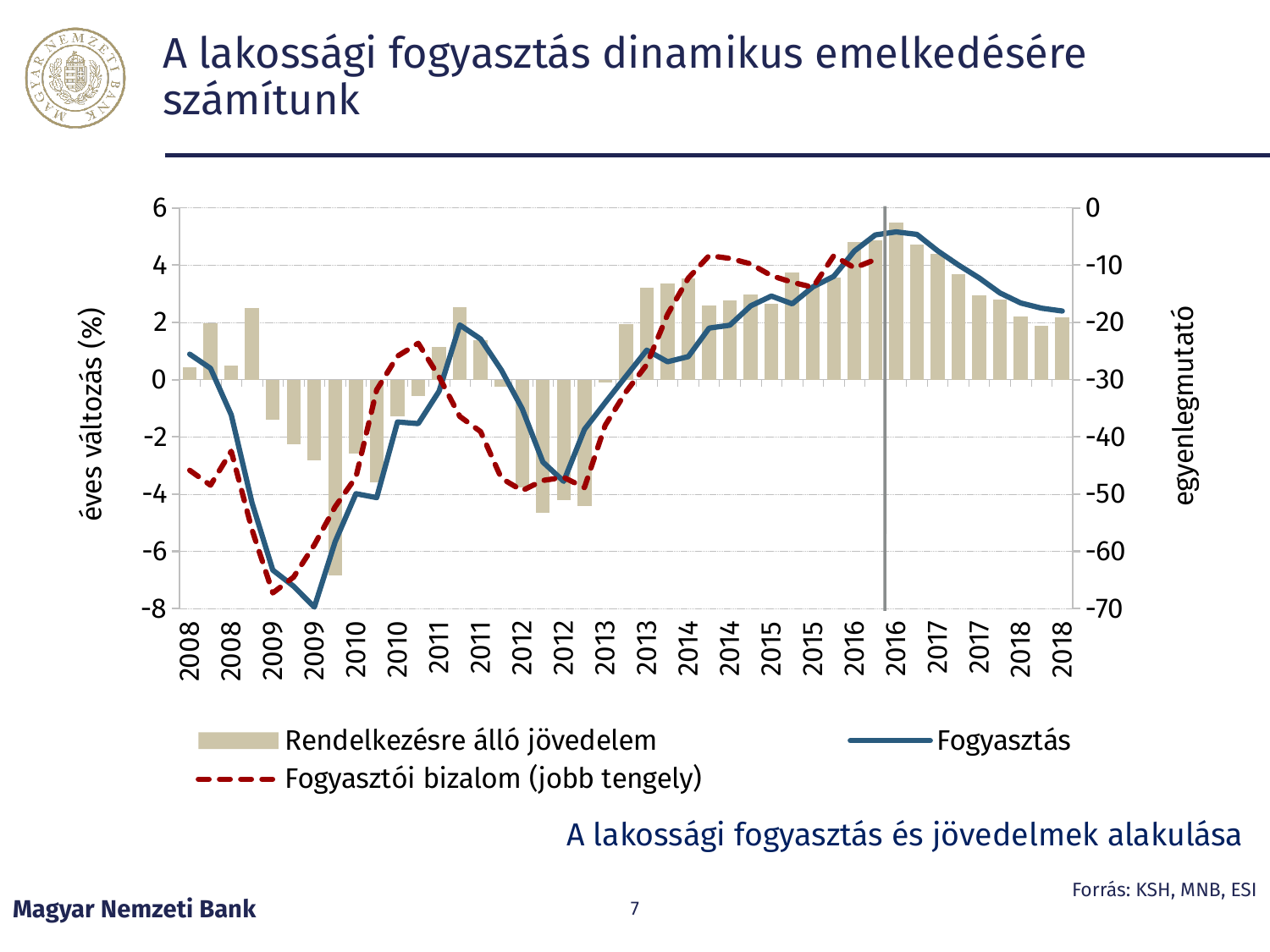

# A lakossági fogyasztás dinamikus emelkedésére számítunk

### Chart

| Category | Rendelkezésre álló jövedelem | Fogyasztás | Fogyasztói bizalom (jobb tengely) |
|---|---|---|---|
| 39538 | 0.4290966651928443 | 0.8891551052313815 | -45.84166666666667 |
| 39629 | 1.9783228845909377 | 0.3948469084101447 | -48.44166666666667 |
| 39721 | 0.4884777487237102 | -1.2296927053267979 | -42.50833333333333 |
| 39813 | 2.493182594113037 | -4.309824689733205 | -56.25 |
| 39903 | -1.407158342749284 | -6.656662992978667 | -67.275 |
| 39994 | -2.268800974834164 | -7.219702968794266 | -64.50833333333333 |
| 40086 | -2.8333141771164065 | -7.950326285058779 | -58.875 |
| 40178 | -6.847811102211381 | -5.666942300117043 | -52.224999999999994 |
| 40268 | -2.5765423765145243 | -3.987630786739757 | -47.041666666666664 |
| 40359 | -3.5754018196717965 | -4.124915745870439 | -31.791666666666668 |
| 40451 | -1.2757976091842522 | -1.4799476395658218 | -25.90833333333333 |
| 40543 | -0.5804547426847364 | -1.5381340204051241 | -23.649999999999995 |
| 40633 | 1.1361948753041133 | -0.4067112693343091 | -29.5 |
| 40724 | 2.5322655314319604 | 1.910876606663095 | -36.43333333333333 |
| 40816 | 1.3877529782137827 | 1.4186086140681482 | -39.083333333333336 |
| 40908 | -0.2455701323263213 | 0.33581626626883576 | -47.23333333333333 |
| 40999 | -3.752476662573855 | -1.0131771533344534 | -49.39166666666666 |
| 41090 | -4.644922177822096 | -2.879838534009508 | -47.61666666666667 |
| 41182 | -4.215930810681229 | -3.5541127864330235 | -47.07500000000001 |
| 41274 | -4.414747343858636 | -1.7406211774709561 | -48.85833333333334 |
| 41364 | -0.09433104107696977 | -0.802509696926677 | -37.96666666666667 |
| 41455 | 1.934645283826768 | 0.11887170013702075 | -32.11666666666667 |
| 41547 | 3.200436918506938 | 1.028843634978955 | -27.391666666666666 |
| 41639 | 3.3649239305066843 | 0.6239105128526177 | -18.625 |
| 41729 | 3.5294109425064306 | 0.8037234373092161 | -12.275 |
| 41820 | 2.5956287227356682 | 1.7980920946558854 | -8.341666666666667 |
| 41912 | 2.7748224129699395 | 1.9024634488040704 | -8.833333333333334 |
| 42004 | 2.9691858521015035 | 2.5749598642600233 | -9.783333333333333 |
| 42094 | 2.6412334887381945 | 2.9203058014101373 | -11.841666666666667 |
| 42185 | 3.742228325405378 | 2.646984156323498 | -12.991666666666665 |
| 42277 | 3.2681093060763544 | 3.240103257147169 | -13.875 |
| 42369 | 3.5609091321685753 | 3.6067270385723162 | -8.358333333333333 |
| 42460 | 4.807197460634711 | 4.495698360366845 | -10.491666666666667 |
| 42551 | 4.871010936226284 | 5.054002599604175 | -9.025 |
| 42643 | 5.487519866313477 | 5.161495746929901 | None |
| 42735 | 4.723196905719277 | 5.073556518020169 | None |
| 42825 | 4.37981291132094 | 4.49892698075611 | None |
| 42916 | 3.6862705766761934 | 4.0055887345052525 | None |
| 43008 | 2.940767302975104 | 3.5512082851385287 | None |
| 43100 | 2.808385888944258 | 3.0273729460828918 | None |
| 43190 | 2.2123477454732523 | 2.6770076967332415 | None |
| 43281 | 1.8698319483149533 | 2.495218550354437 | None |
| 43373 | 2.1696324746131097 | 2.3954730722725515 | None |
A lakossági fogyasztás és jövedelmek alakulása
Forrás: KSH, MNB, ESI

Magyar Nemzeti Bank
7